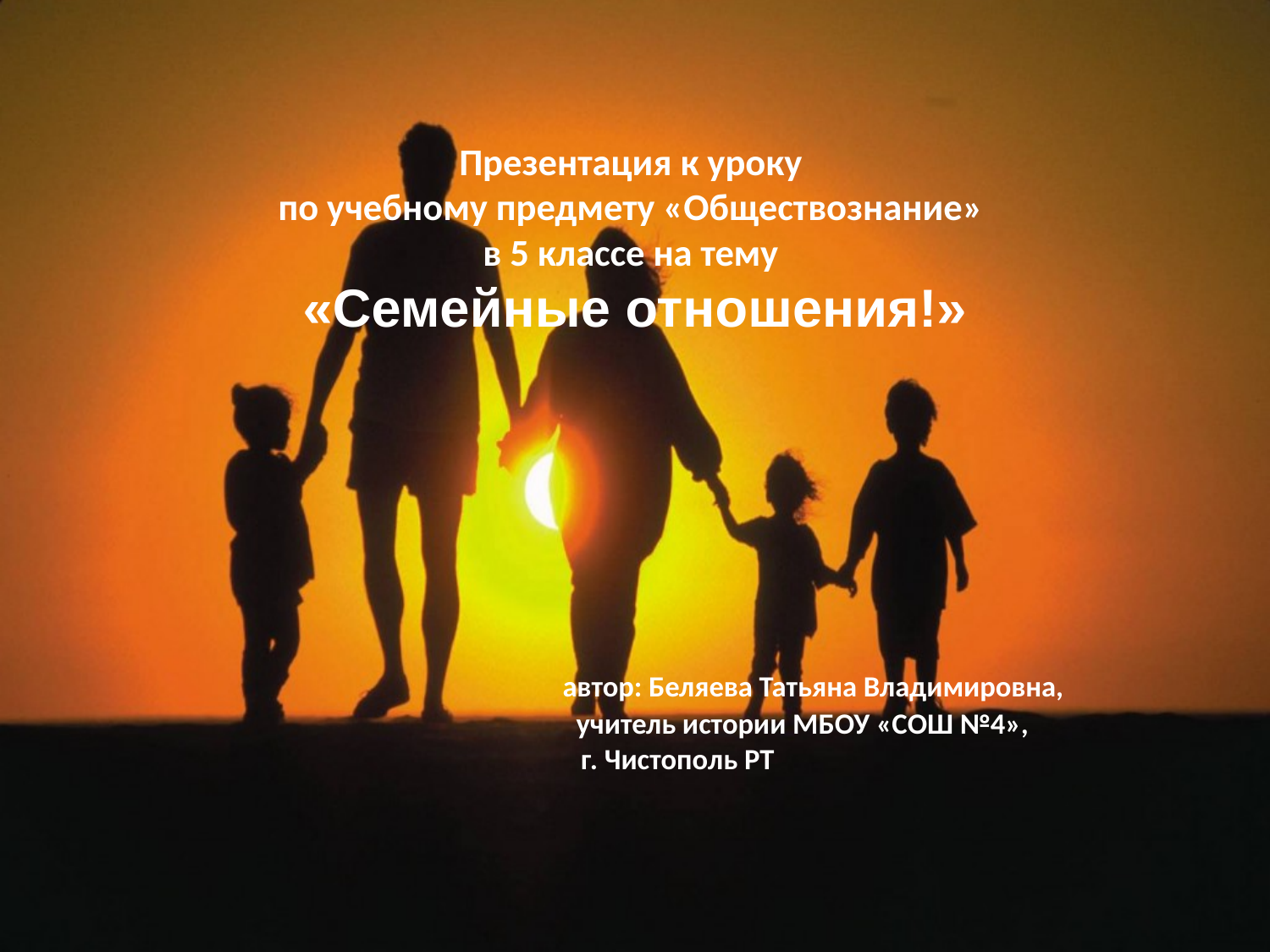

# Презентация к уроку по учебному предмету «Обществознание» в 5 классе на тему «Семейные отношения!» автор: Беляева Татьяна Владимировна, учитель истории МБОУ «СОШ №4», г. Чистополь РТ